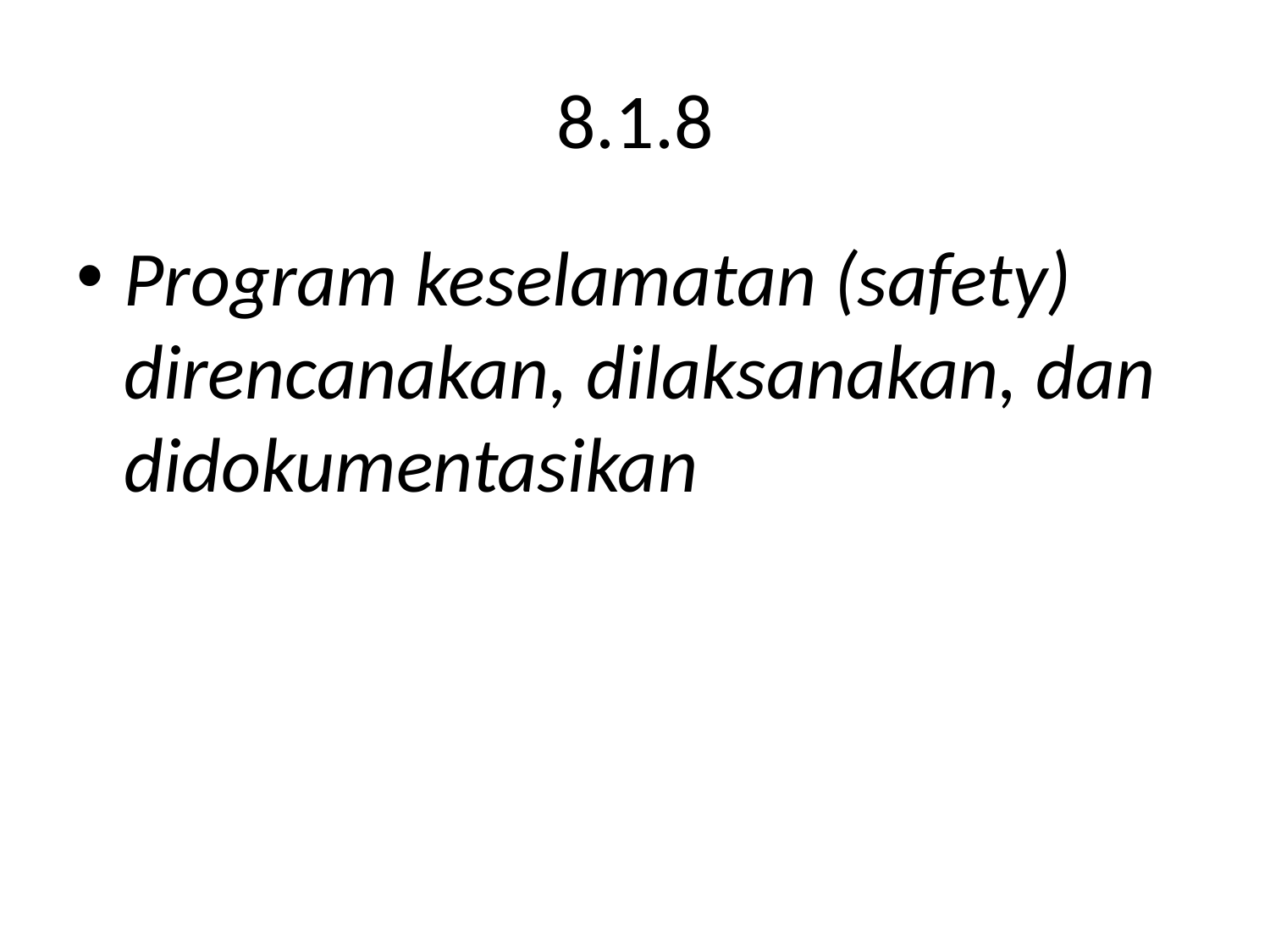

# 8.1.8
Program keselamatan (safety) direncanakan, dilaksanakan, dan didokumentasikan